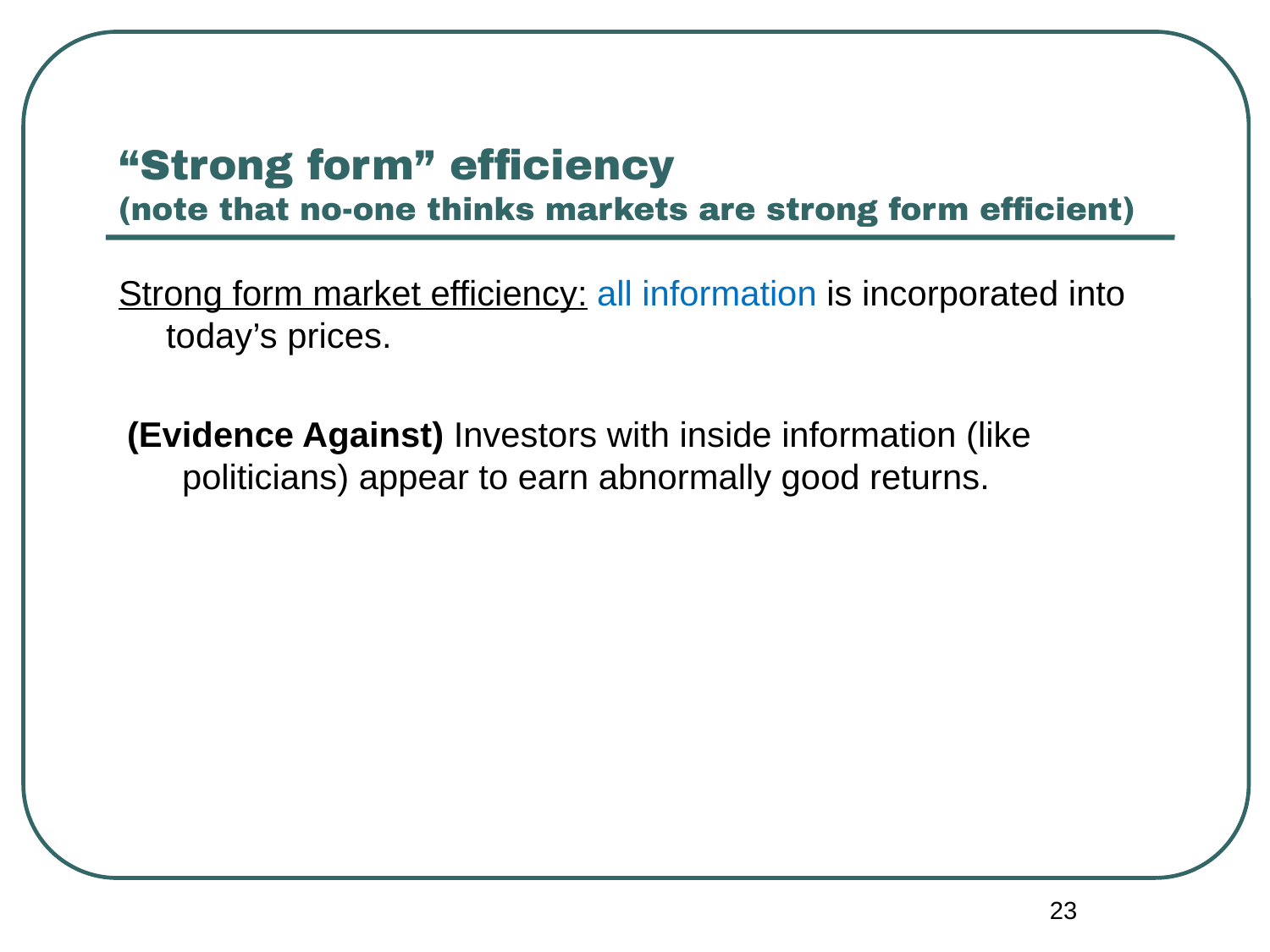

# “Strong form” efficiency (note that no-one thinks markets are strong form efficient)
Strong form market efficiency: all information is incorporated into today’s prices.

(Evidence Against) Investors with inside information (like politicians) appear to earn abnormally good returns.
23